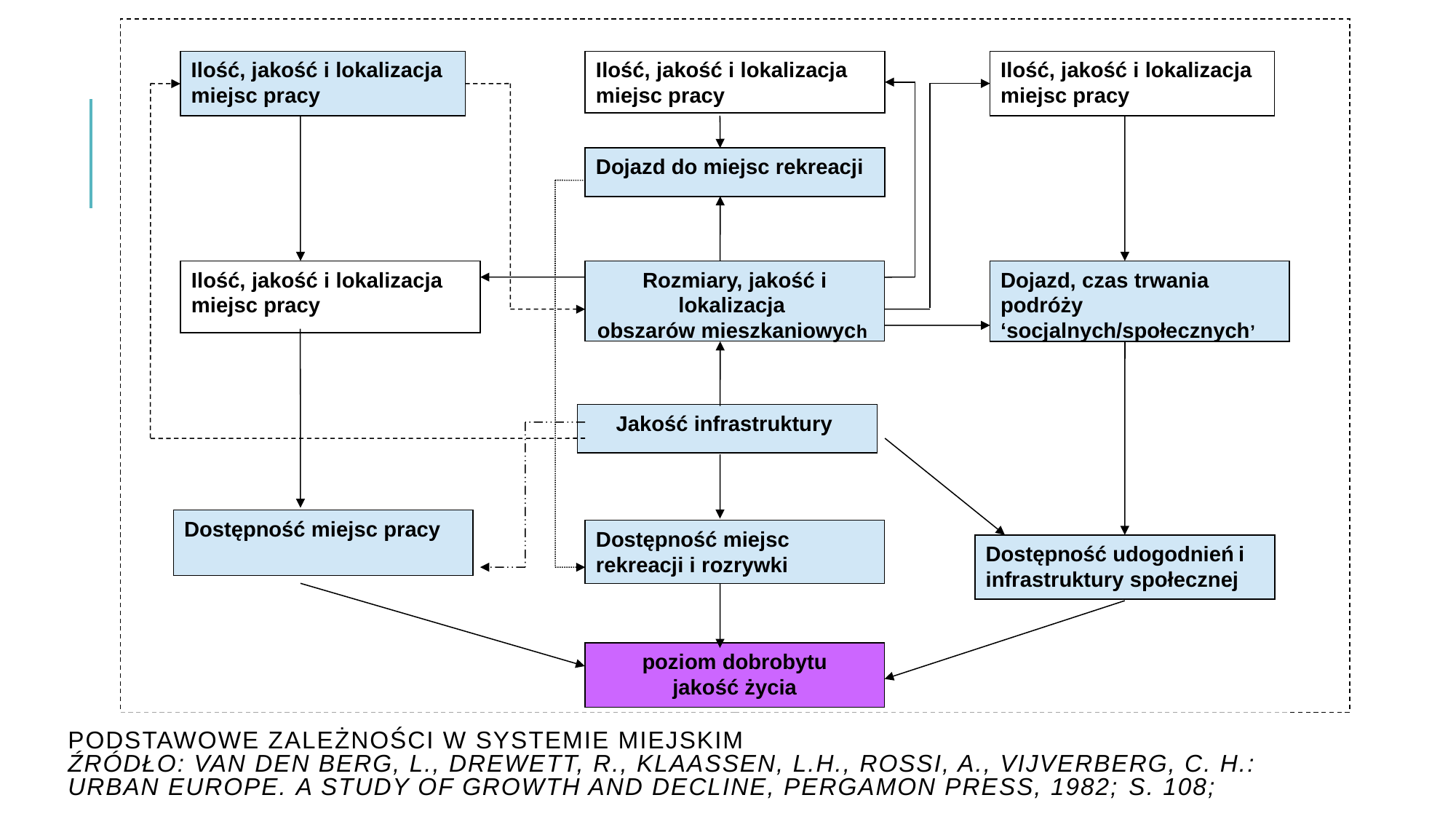

Ilość, jakość i lokalizacja miejsc pracy
Ilość, jakość i lokalizacja miejsc pracy
Ilość, jakość i lokalizacja miejsc pracy

Dojazd do miejsc rekreacji

Ilość, jakość i lokalizacja miejsc pracy
Rozmiary, jakość i lokalizacja
obszarów mieszkaniowych
Dojazd, czas trwania podróży ‘socjalnych/społecznych’

Jakość infrastruktury

Dostępność miejsc pracy
Dostępność miejsc rekreacji i rozrywki
Dostępność udogodnień i infrastruktury społecznej

poziom dobrobytu
jakość życia
# Podstawowe zależności w systemie miejskim Źródło: Van den Berg, L., Drewett, R., Klaassen, L.H., Rossi, A., Vijverberg, C. H.: Urban Europe. A Study of Growth and Decline, Pergamon Press, 1982; s. 108;